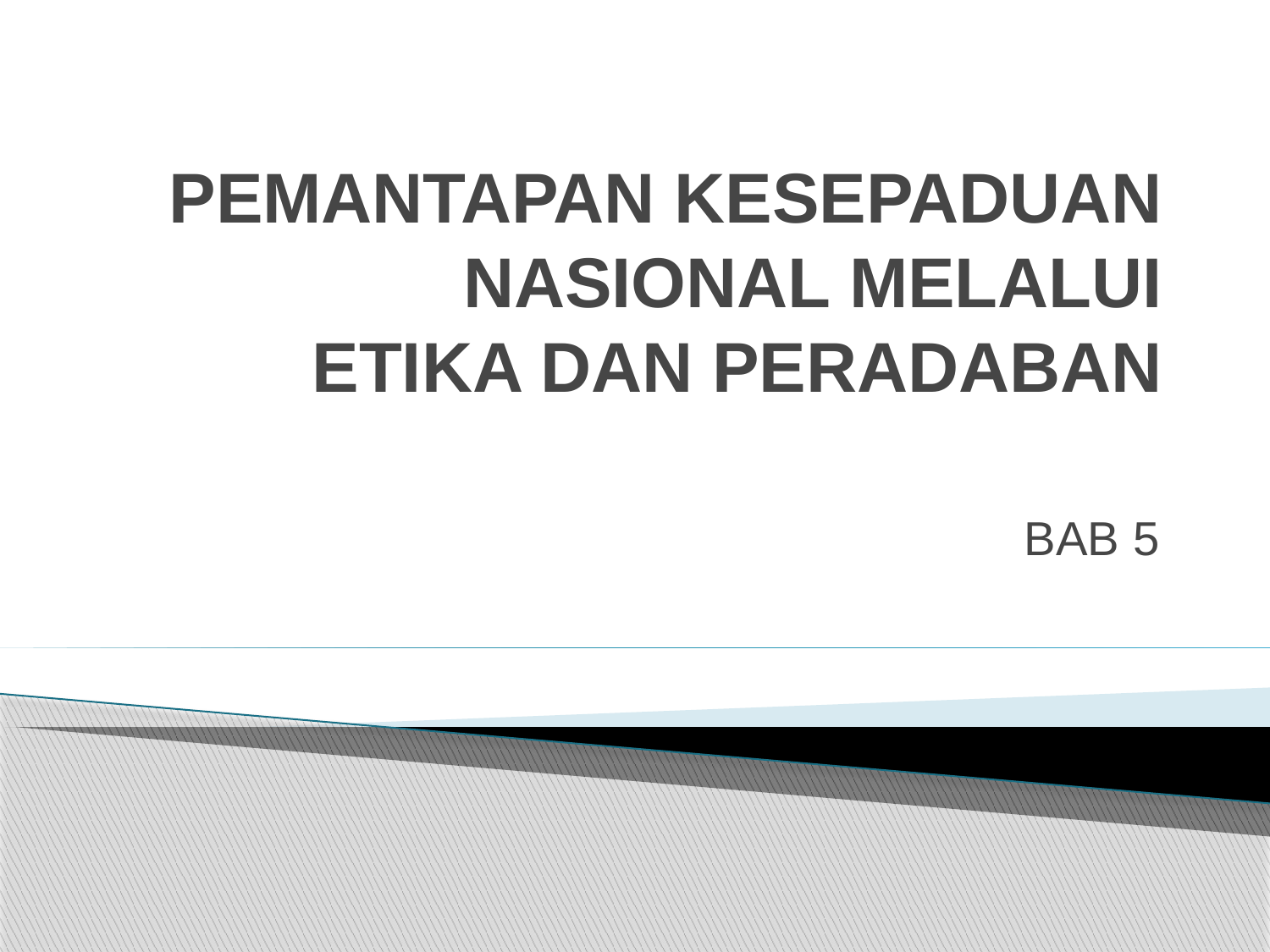

# PEMANTAPAN KESEPADUAN NASIONAL MELALUI ETIKA DAN PERADABAN
BAB 5